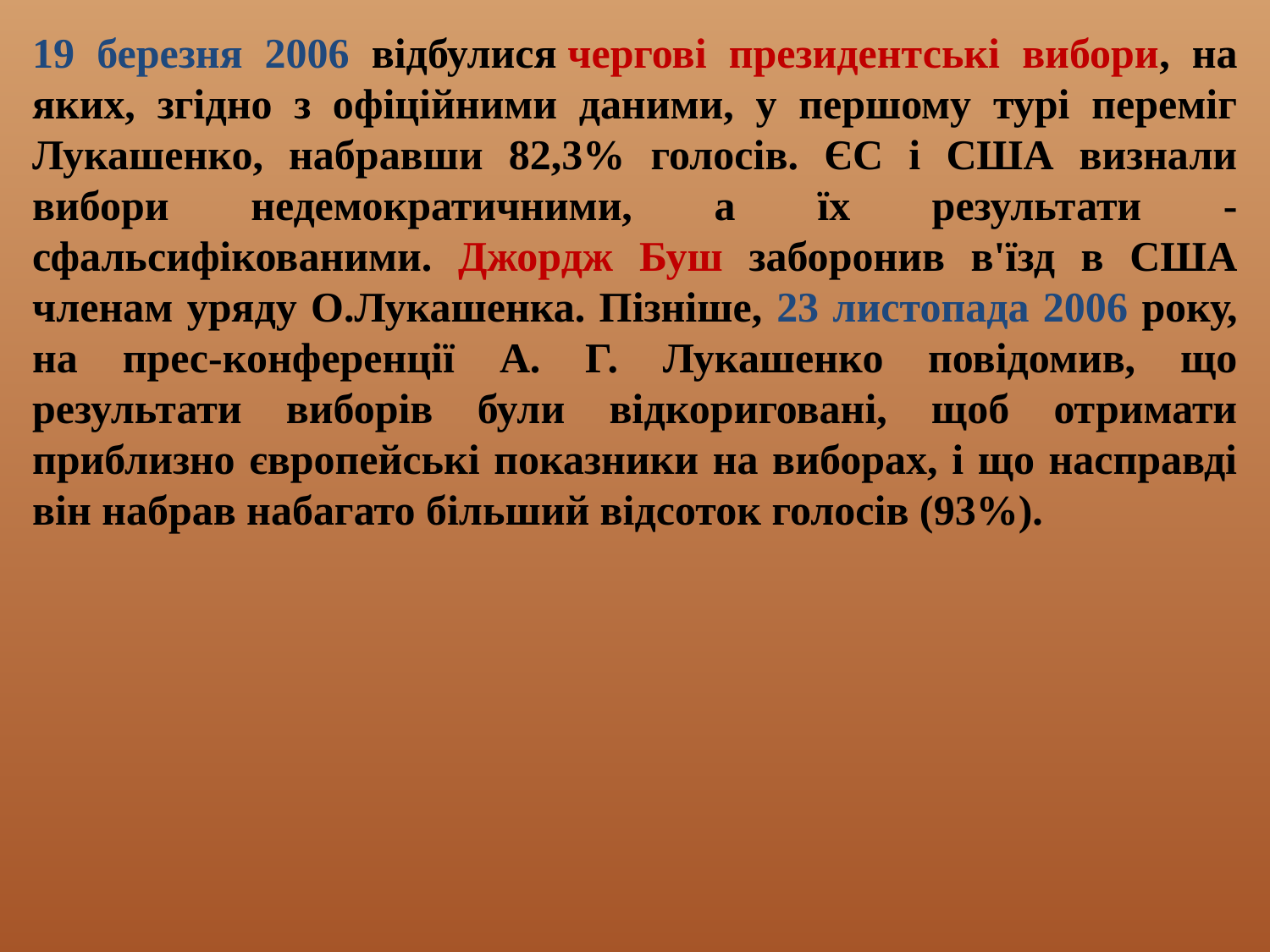

19 березня 2006 відбулися чергові президентські вибори, на яких, згідно з офіційними даними, у першому турі переміг Лукашенко, набравши 82,3% голосів. ЄС і США визнали вибори недемократичними, а їх результати - сфальсифікованими. Джордж Буш заборонив в'їзд в США членам уряду О.Лукашенка. Пізніше, 23 листопада 2006 року, на прес-конференції А. Г. Лукашенко повідомив, що результати виборів були відкориговані, щоб отримати приблизно європейські показники на виборах, і що насправді він набрав набагато більший відсоток голосів (93%).